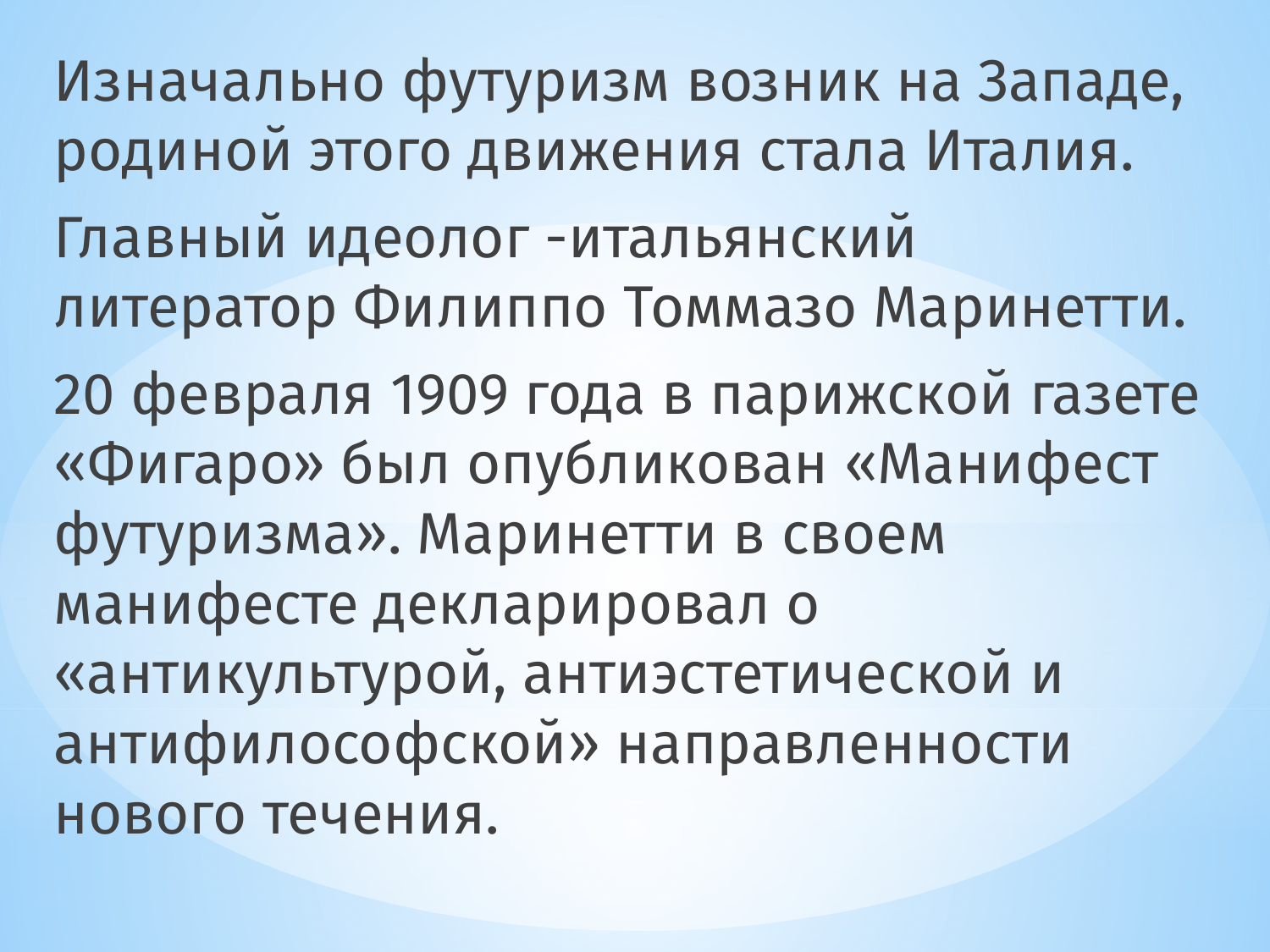

Изначально футуризм возник на Западе, родиной этого движения стала Италия.
Главный идеолог -итальянский литератор Филиппо Томмазо Маринетти.
20 февраля 1909 года в парижской газете «Фигаро» был опубликован «Манифест футуризма». Маринетти в своем манифесте декларировал о «антикультурой, антиэстетической и антифилософской» направленности нового течения.